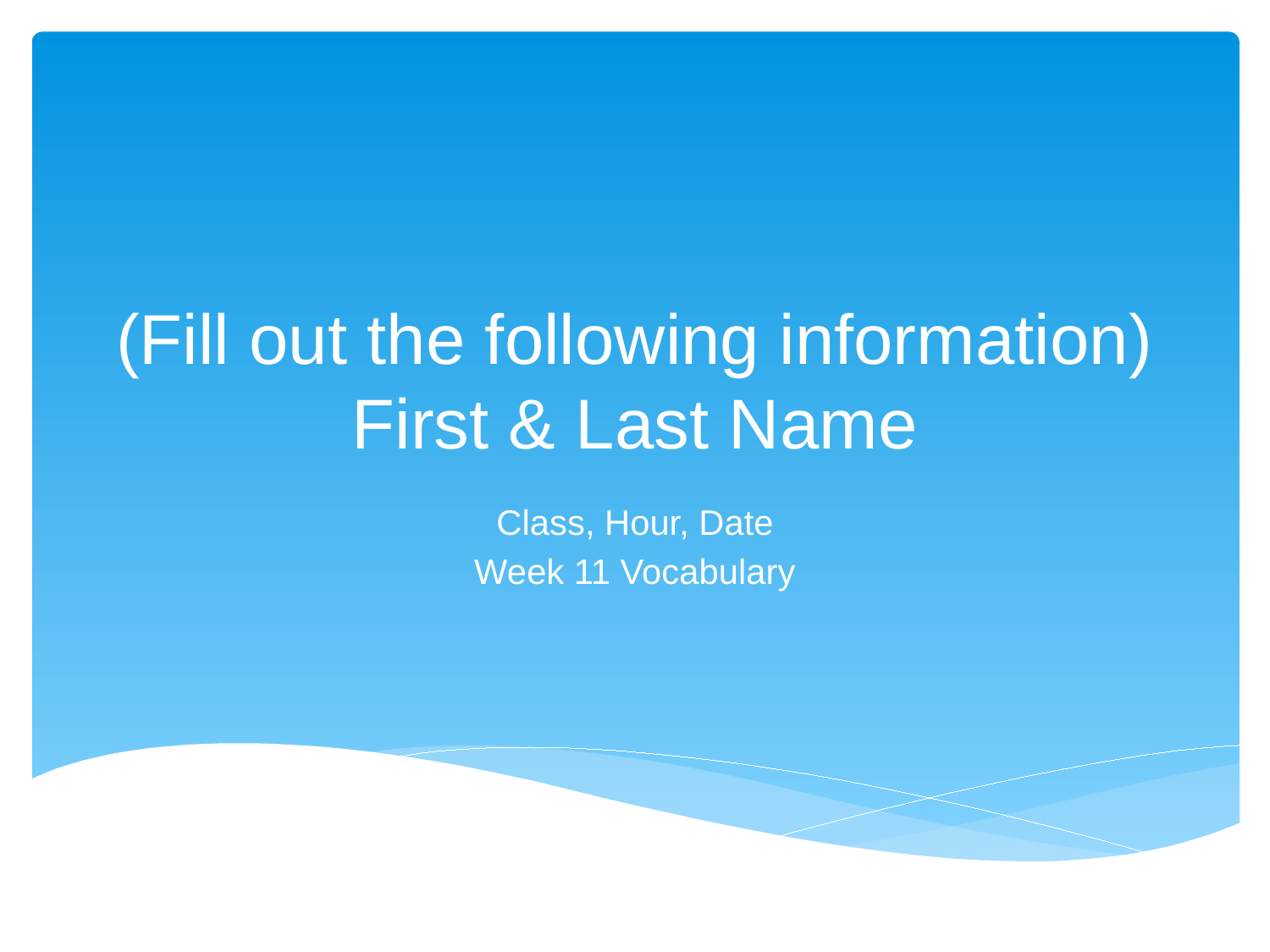

# (Fill out the following information) First & Last Name
Class, Hour, Date
Week 11 Vocabulary